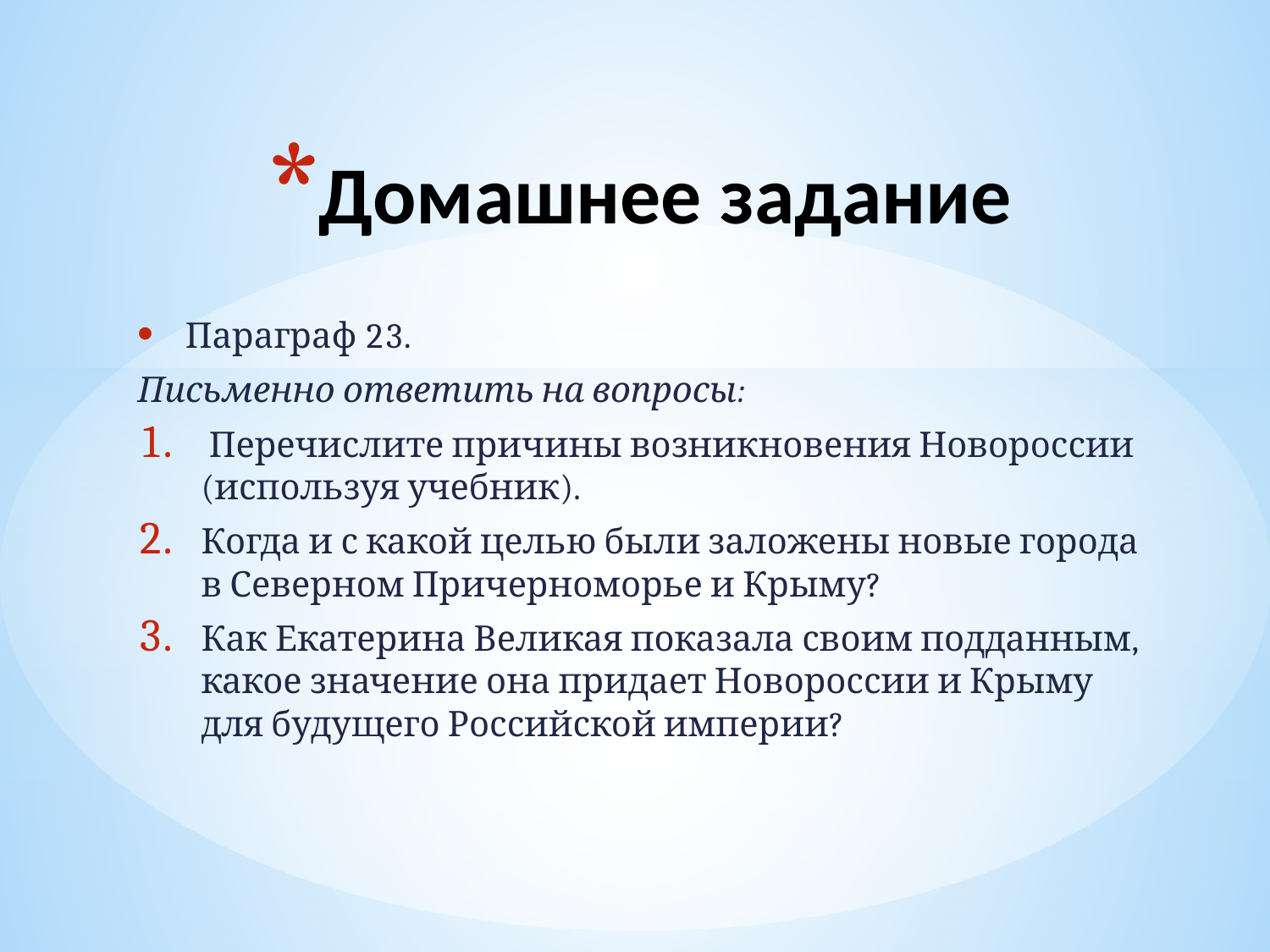

# Домашнее задание
Параграф 23.
Письменно ответить на вопросы:
 Перечислите причины возникновения Новороссии (используя учебник).
Когда и с какой целью были заложены новые города в Северном Причерноморье и Крыму?
Как Екатерина Великая показала своим подданным, какое значение она придает Новороссии и Крыму для будущего Российской империи?